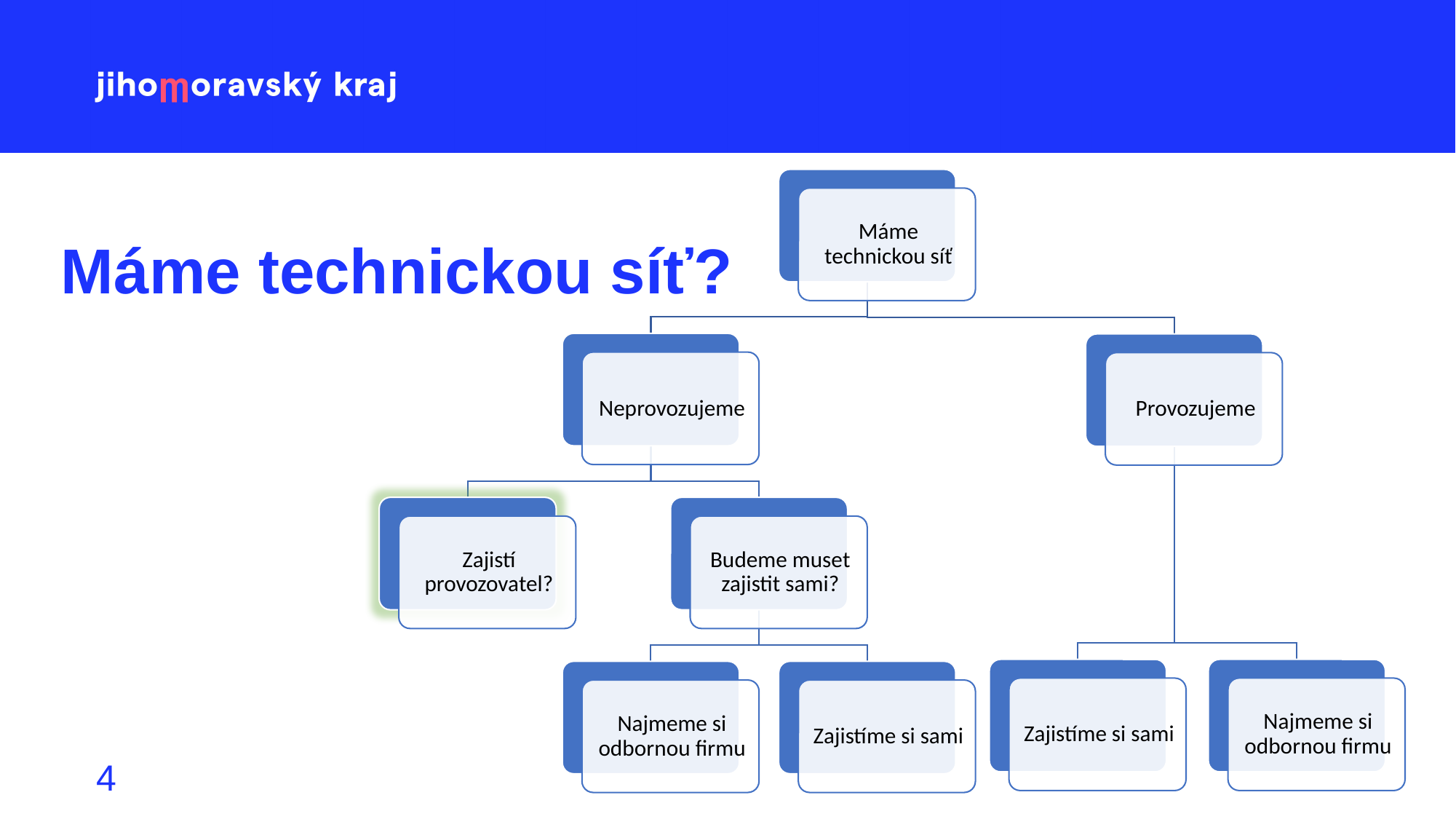

Máme technickou síť
Neprovozujeme
Zajistí provozovatel?
Budeme muset zajistit sami?
Najmeme si odbornou firmu
Zajistíme si sami
Provozujeme
Zajistíme si sami
Najmeme si odbornou firmu
# Máme technickou síť?